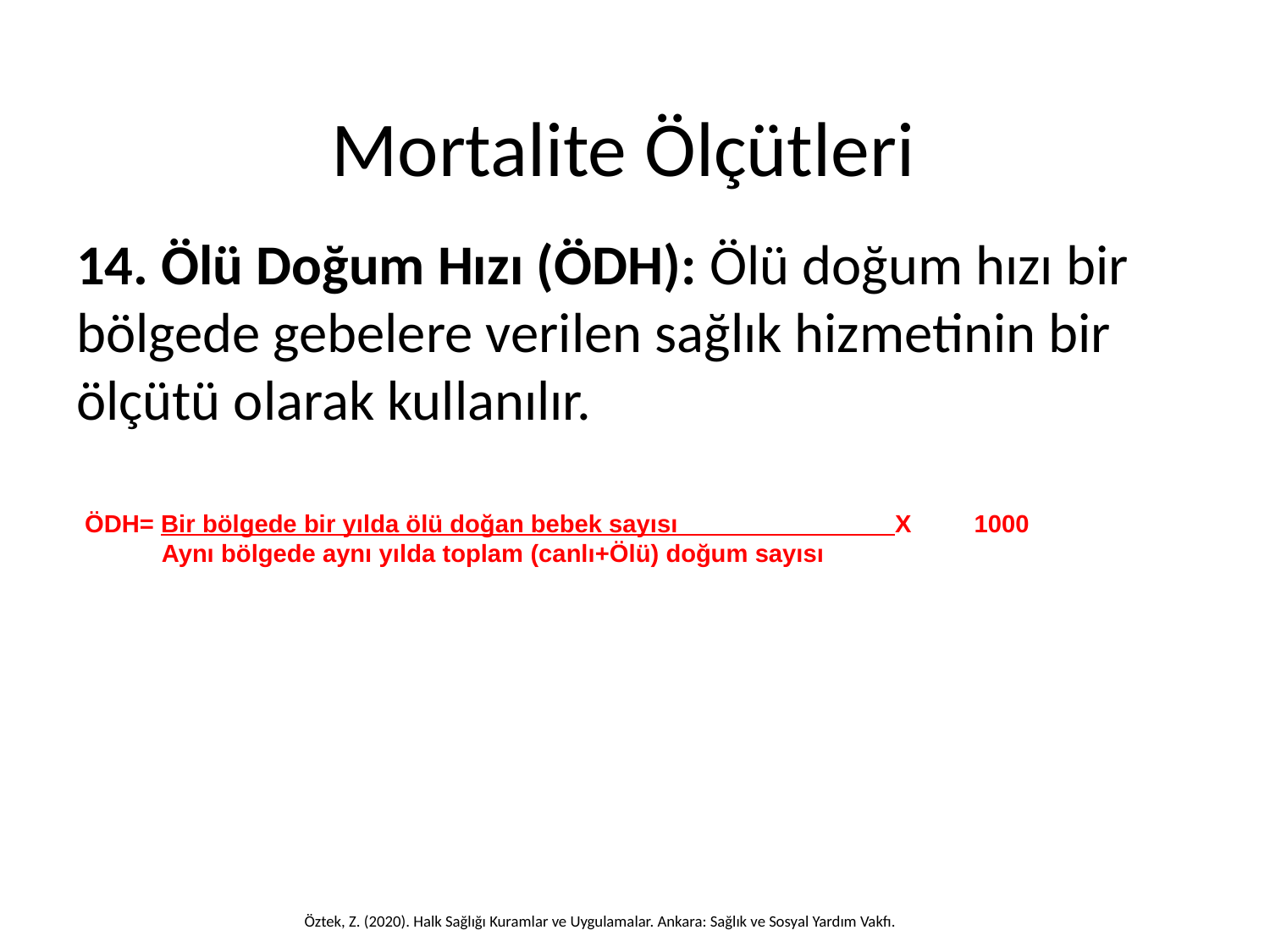

# Mortalite Ölçütleri
14. Ölü Doğum Hızı (ÖDH): Ölü doğum hızı bir bölgede gebelere verilen sağlık hizmetinin bir ölçütü olarak kullanılır.
ÖDH= Bir bölgede bir yılda ölü doğan bebek sayısı                               X         1000
           Aynı bölgede aynı yılda toplam (canlı+Ölü) doğum sayısı
Öztek, Z. (2020). Halk Sağlığı Kuramlar ve Uygulamalar. Ankara: Sağlık ve Sosyal Yardım Vakfı.